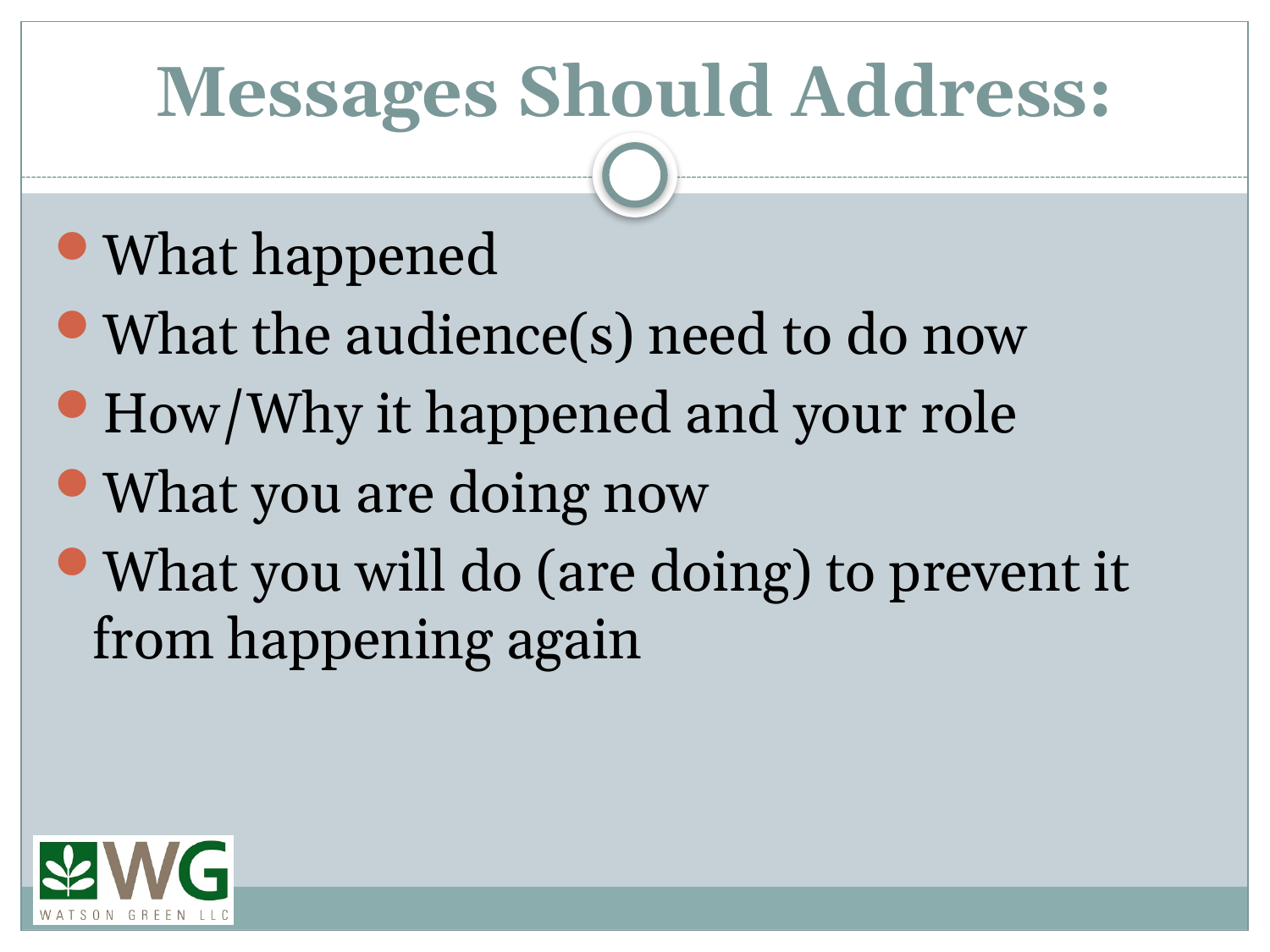

# Messages Should Address:
What happened
What the audience(s) need to do now
How/Why it happened and your role
What you are doing now
What you will do (are doing) to prevent it from happening again